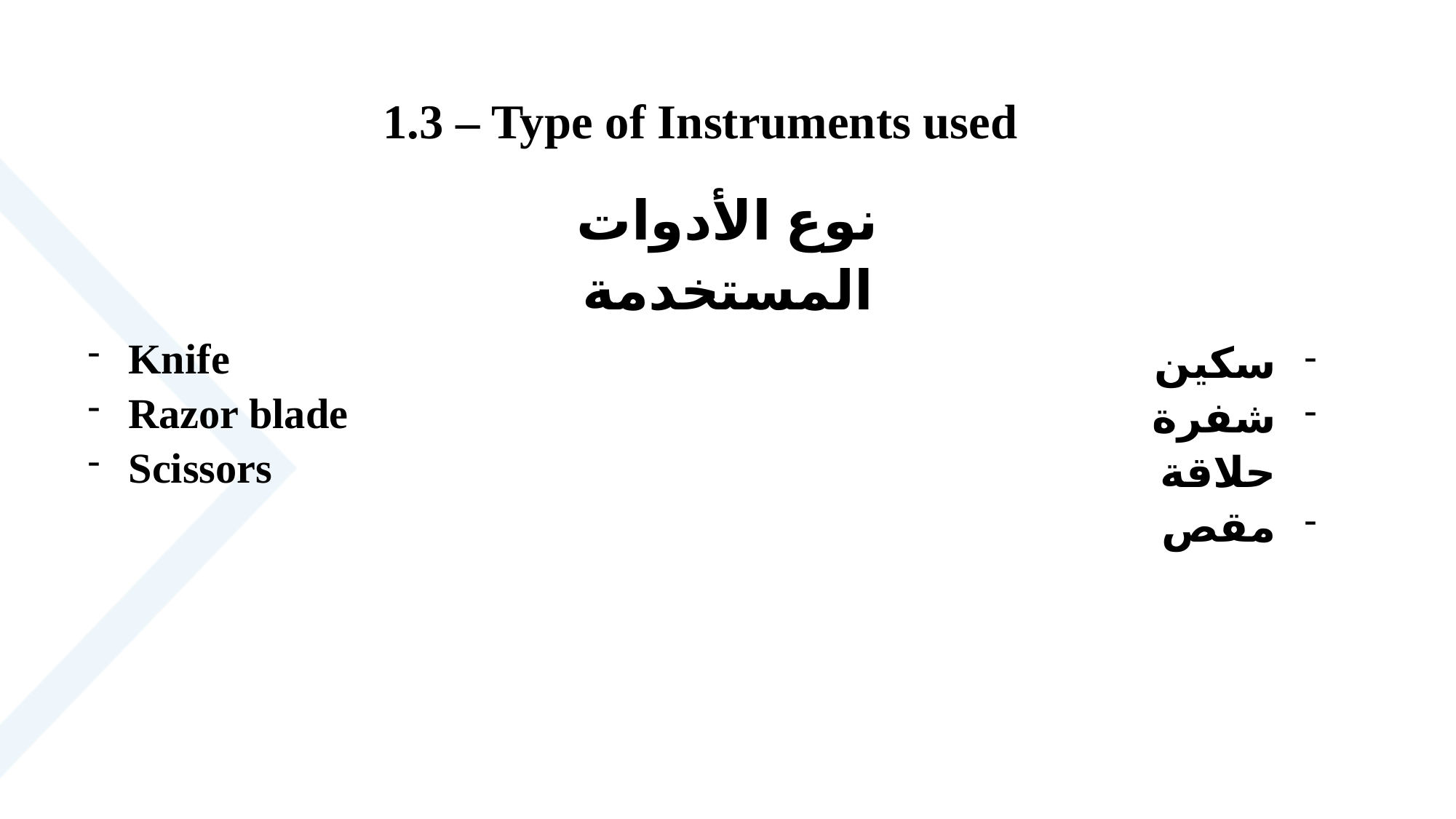

3 – Type of Instruments used
نوع الأدوات المستخدمة
Knife
Razor blade
Scissors
سكين
شفرة حلاقة
مقص